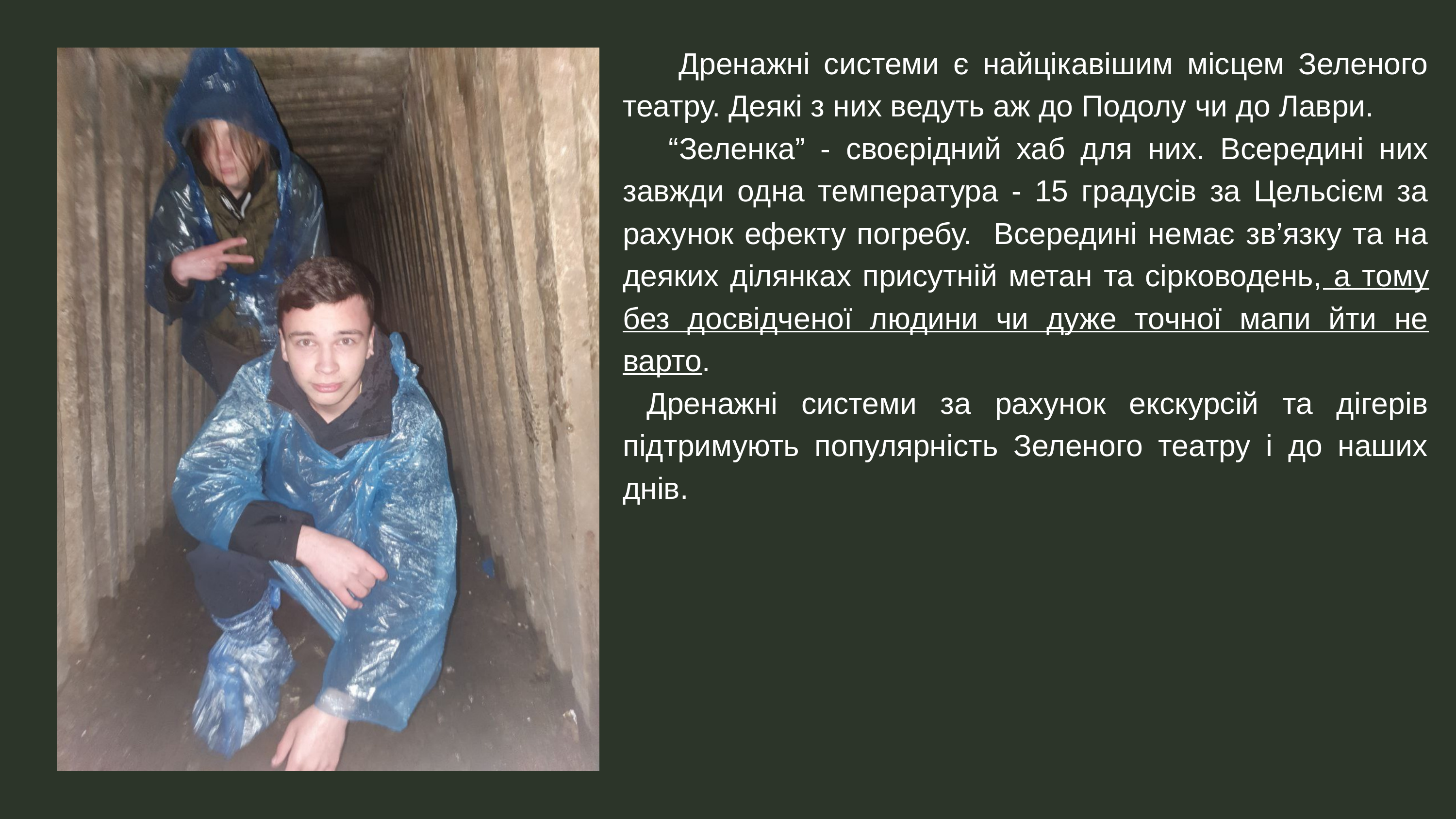

Дренажні системи є найцікавішим місцем Зеленого театру. Деякі з них ведуть аж до Подолу чи до Лаври.
   “Зеленка” - своєрідний хаб для них. Всередині них завжди одна температура - 15 градусів за Цельсієм за рахунок ефекту погребу.  Всередині немає зв’язку та на деяких ділянках присутній метан та сірководень, а тому без досвідченої людини чи дуже точної мапи йти не варто.
 Дренажні системи за рахунок екскурсій та дігерів підтримують популярність Зеленого театру і до наших днів.